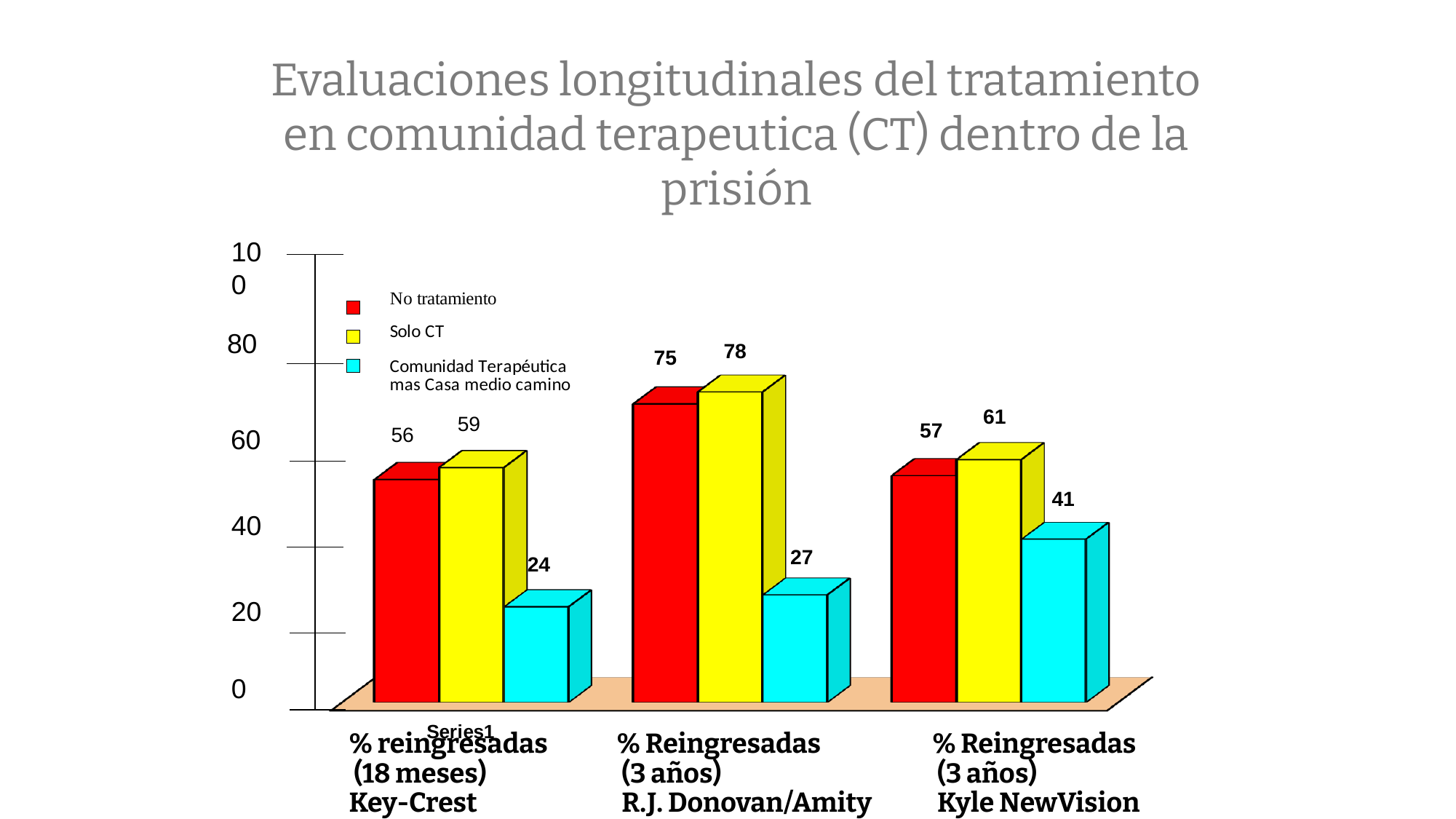

Evaluaciones longitudinales del tratamiento en comunidad terapeutica (CT) dentro de la prisión
100

[unsupported chart]

80
60
40
20
0
% reingresadas
 (18 meses)
Key-Crest
% Reingresadas
 (3 años)
 R.J. Donovan/Amity
% Reingresadas
 (3 años)
 Kyle NewVision